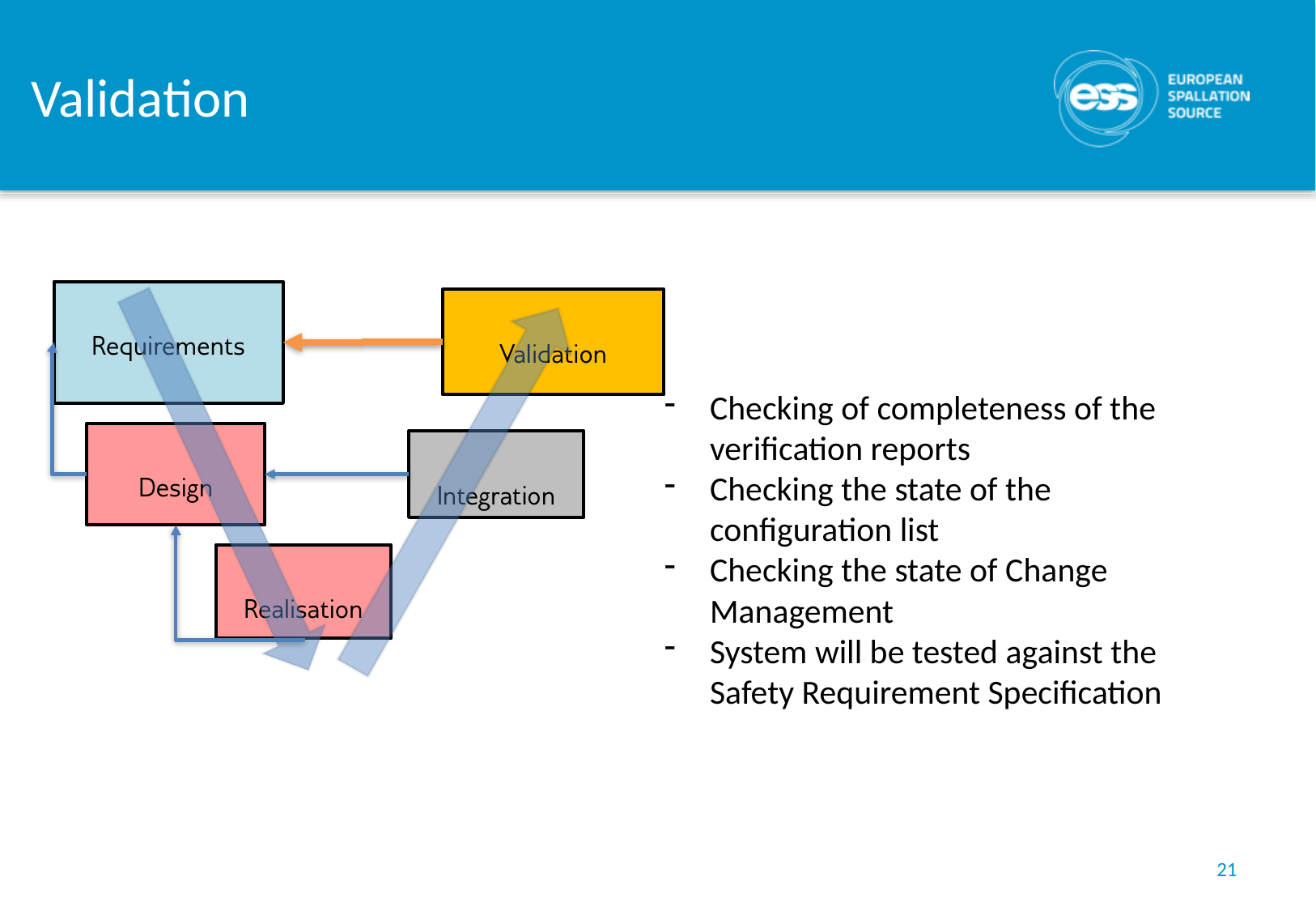

# Validation

Requirements

Validation
Checking of completeness of the verification reports
Checking the state of the configuration list
Checking the state of Change Management
System will be tested against the Safety Requirement Specification

Design

Integration

Realisation
21